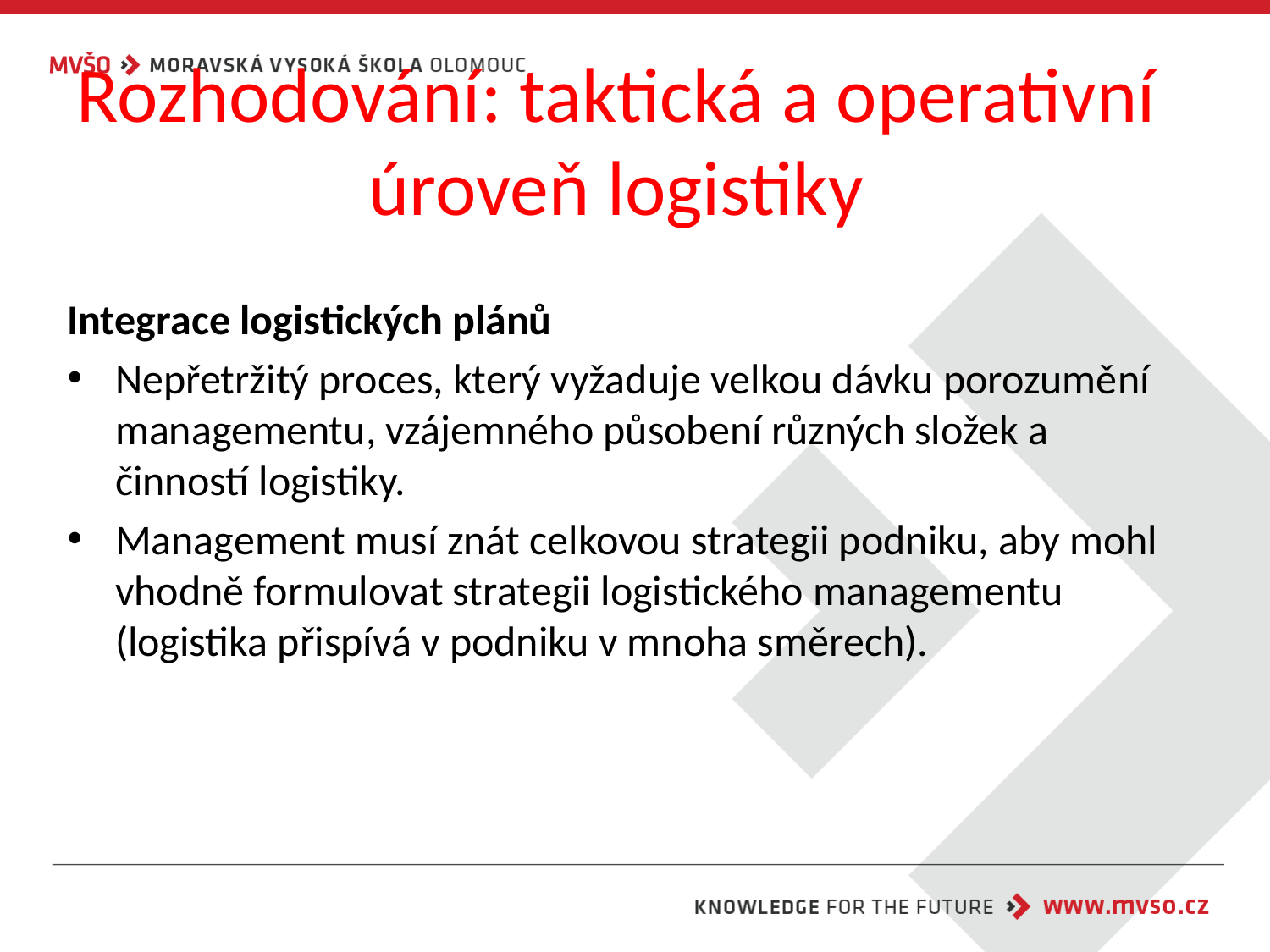

# Rozhodování: taktická a operativní úroveň logistiky

Integrace logistických plánů
Nepřetržitý proces, který vyžaduje velkou dávku porozumění managementu, vzájemného působení různých složek a činností logistiky.
Management musí znát celkovou strategii podniku, aby mohl vhodně formulovat strategii logistického managementu (logistika přispívá v podniku v mnoha směrech).